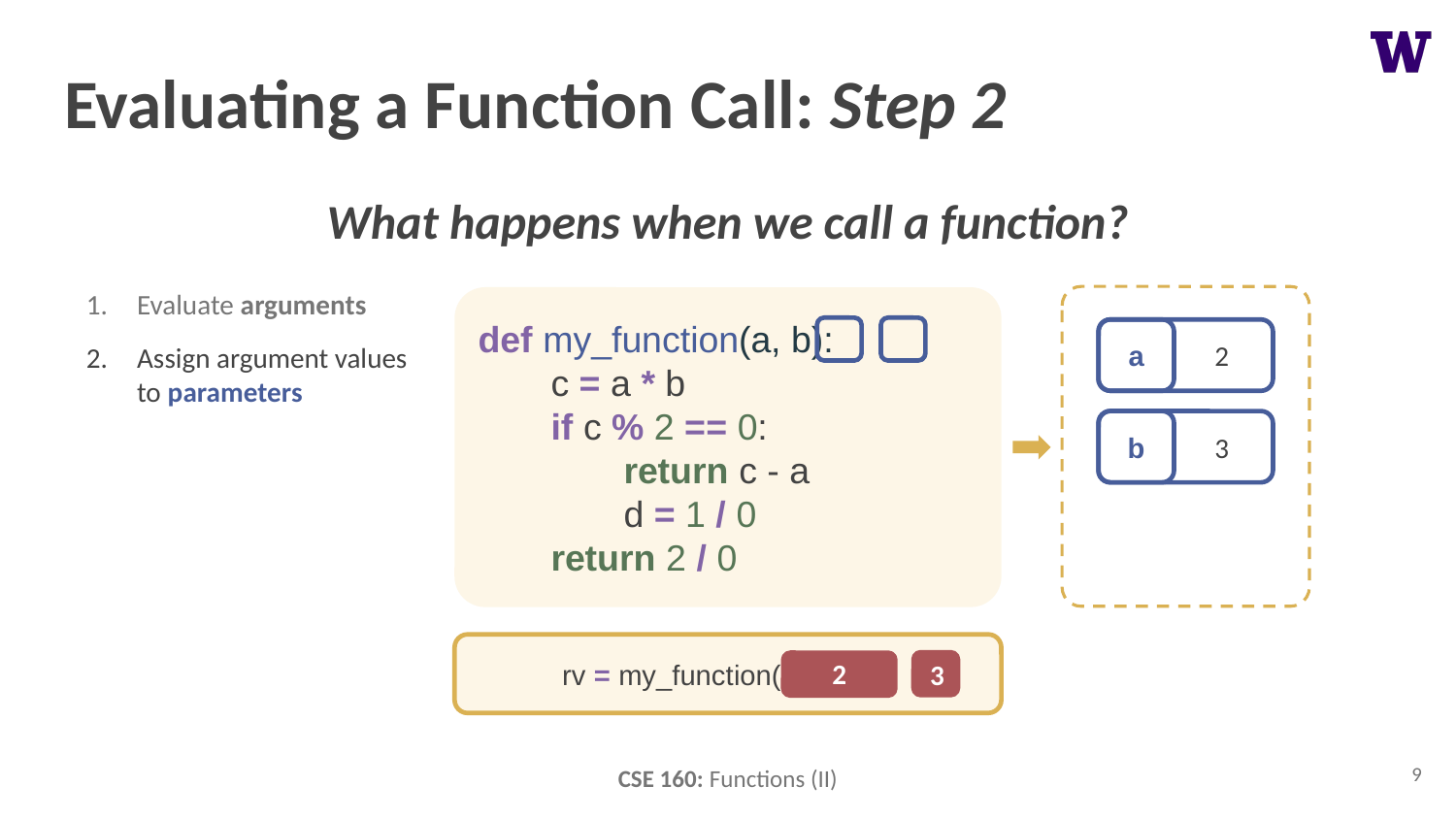

# Evaluating a Function Call: Step 2
What happens when we call a function?

Evaluate arguments
Assign argument values to parameters

def my_function(a, b):
c = a * b
if c % 2 == 0:
	return c - a
	d = 1 / 0
return 2 / 0

a

2
b

3
rv = my_function(10 / 5, 3)
2

3
9